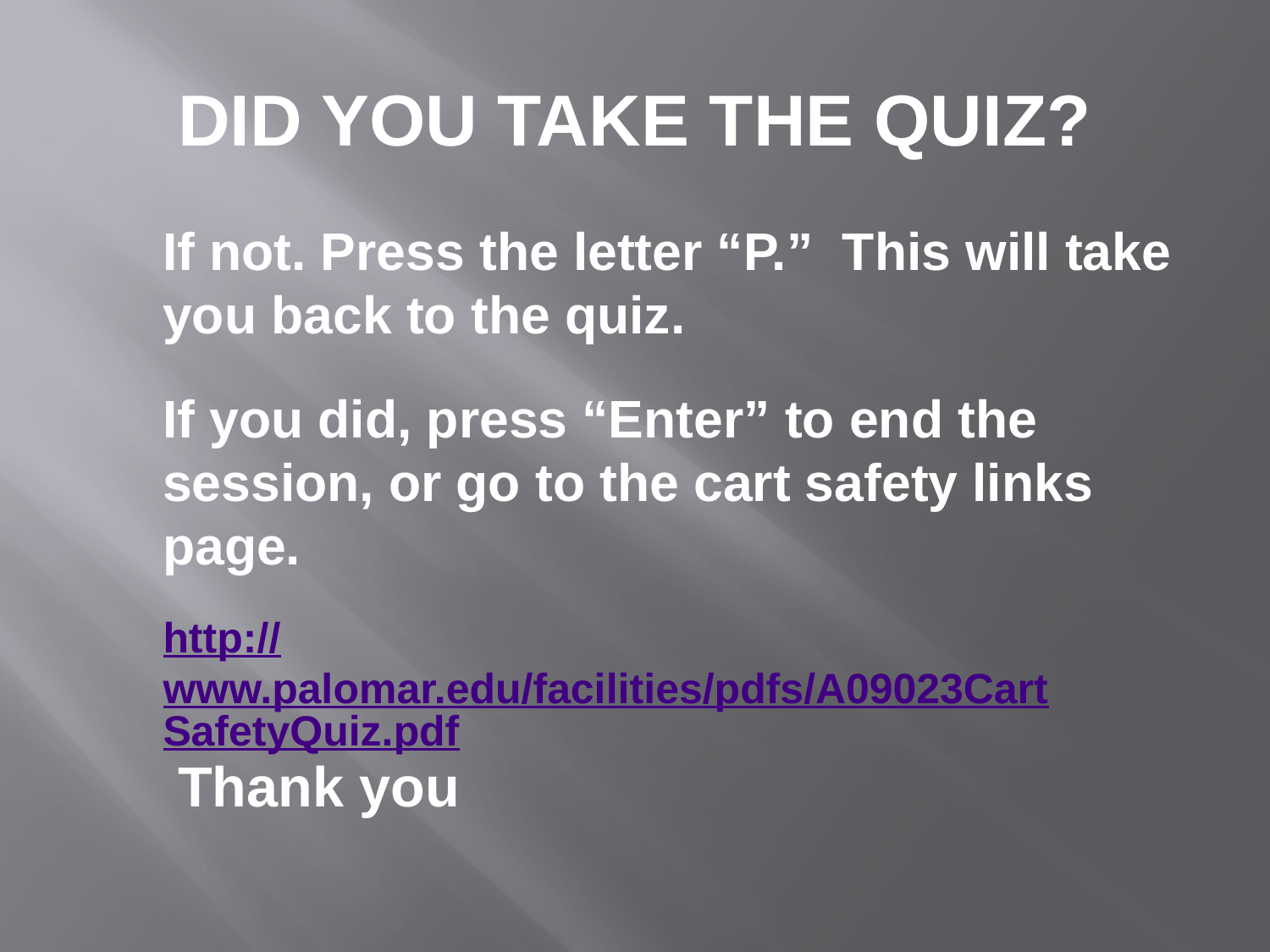

# DID YOU TAKE THE QUIZ?
	If not. Press the letter “P.”  This will take you back to the quiz.

	If you did, press “Enter” to end the session, or go to the cart safety links page.

http://www.palomar.edu/facilities/pdfs/A09023CartSafetyQuiz.pdf
Thank you